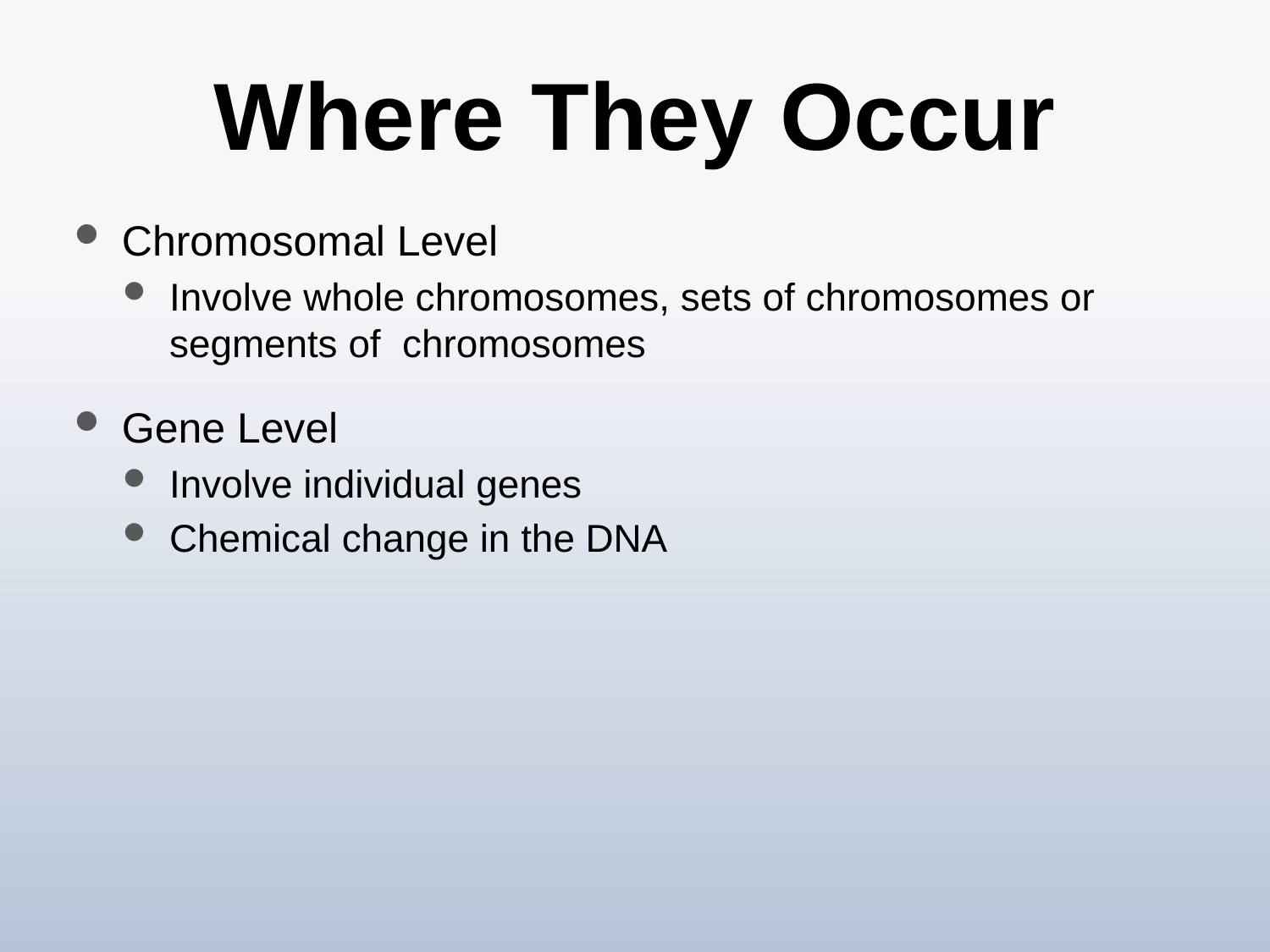

# Where They Occur
Chromosomal Level
Involve whole chromosomes, sets of chromosomes or segments of  chromosomes
Gene Level
Involve individual genes
Chemical change in the DNA